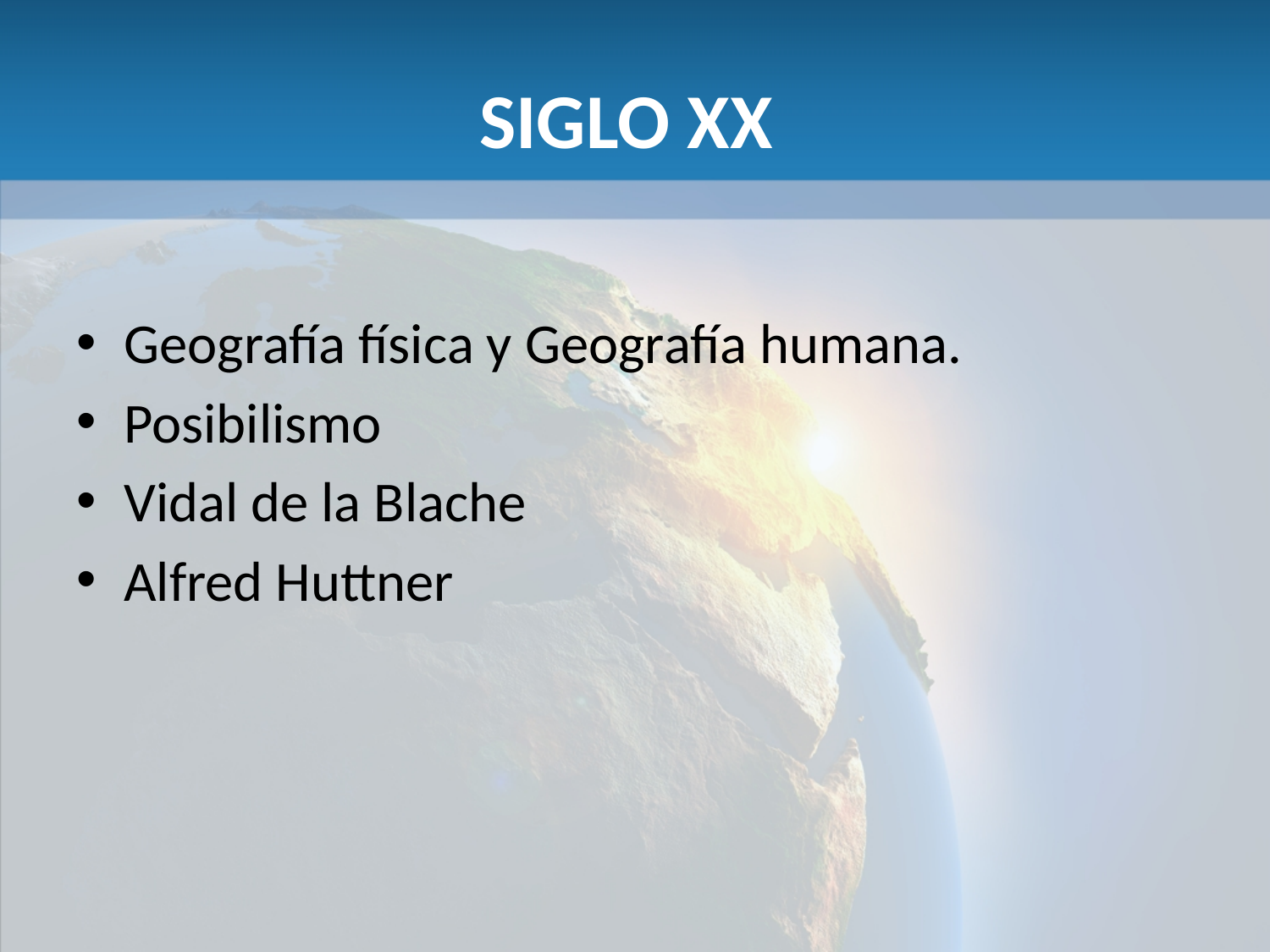

# SIGLO XX

Geografía física y Geografía humana.
Posibilismo
Vidal de la Blache
Alfred Huttner